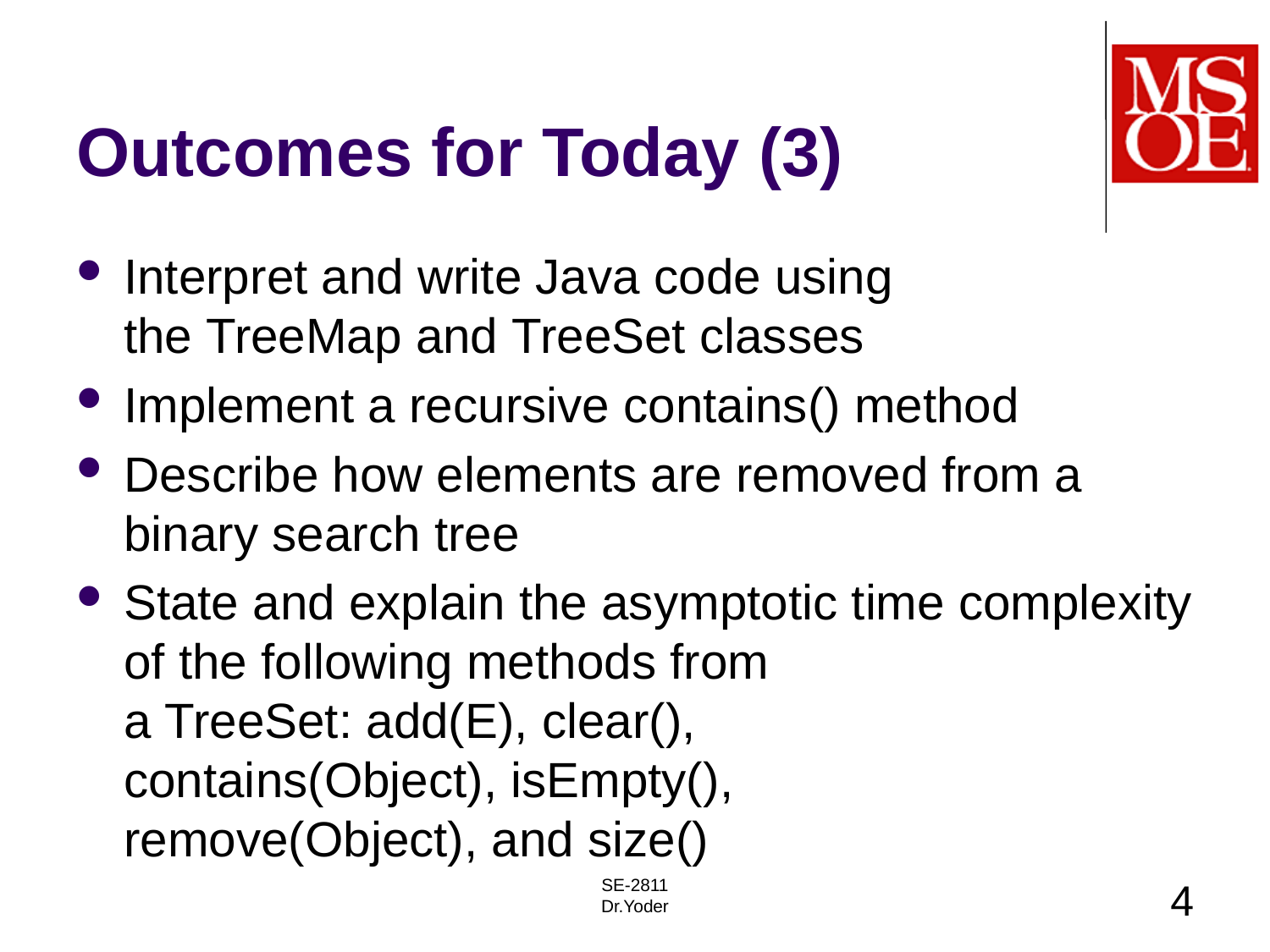

# Outcomes for Today (3)
Interpret and write Java code using the TreeMap and TreeSet classes
Implement a recursive contains() method
Describe how elements are removed from a binary search tree
State and explain the asymptotic time complexity of the following methods from a TreeSet: add(E), clear(), 
contains(Object), isEmpty(), 
remove(Object), and size()

SE-2811
Dr.Yoder
4